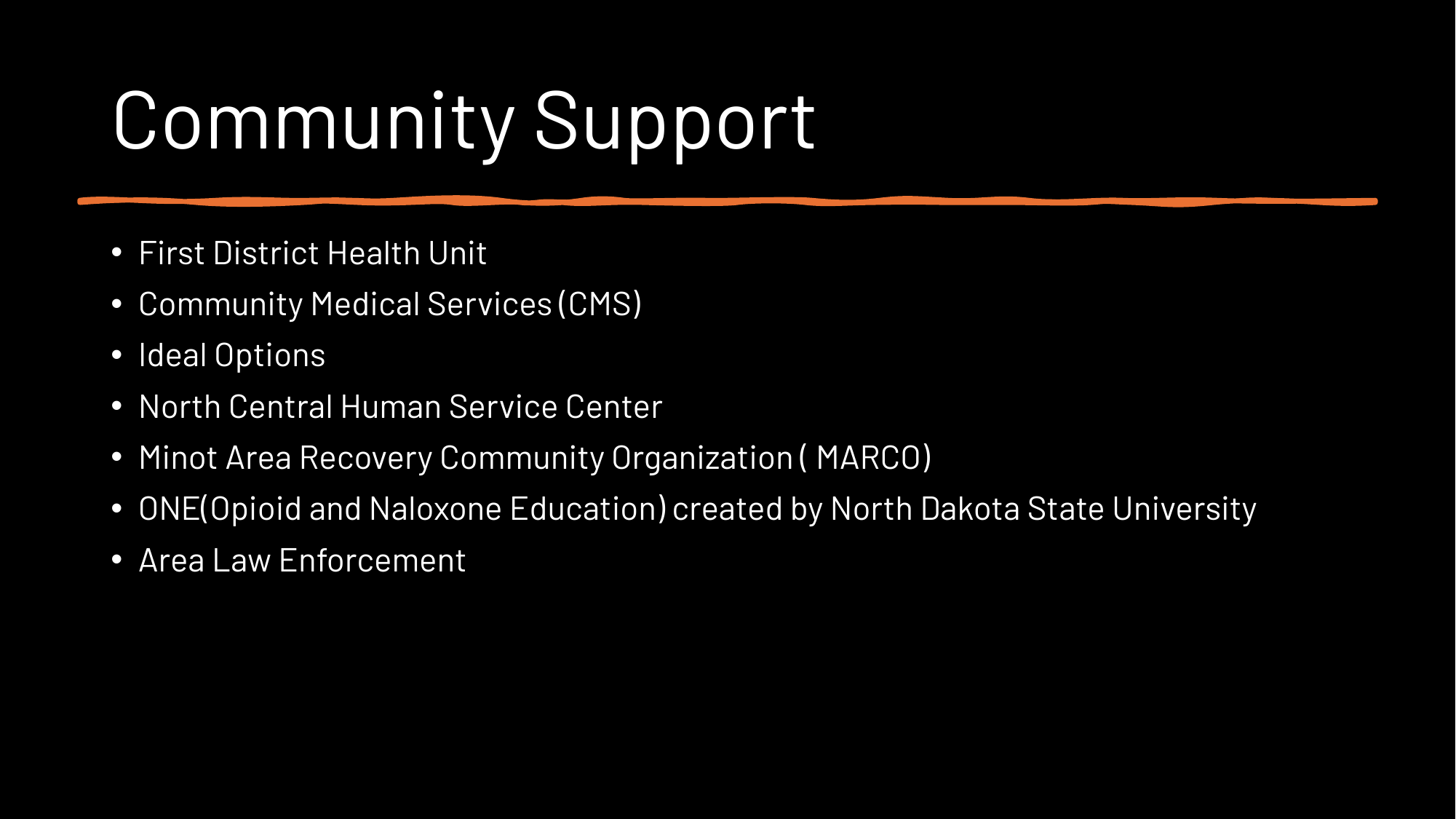

# Community Support

First District Health Unit
Community Medical Services (CMS)
Ideal Options
North Central Human Service Center
Minot Area Recovery Community Organization ( MARCO)
ONE(Opioid and Naloxone Education) created by North Dakota State University
Area Law Enforcement